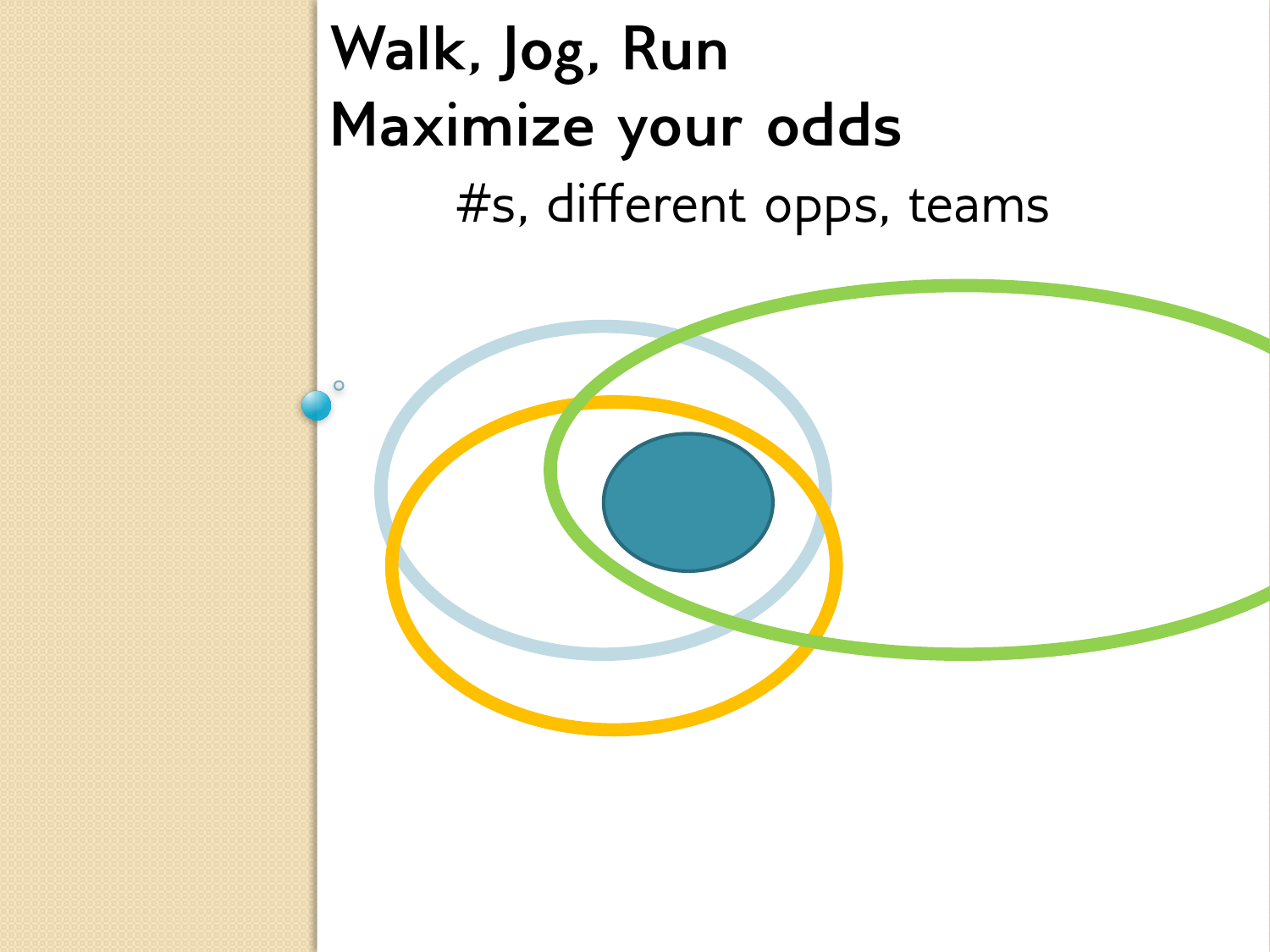

Walk, Jog, Run
Maximize your odds
	#s, different opps, teams